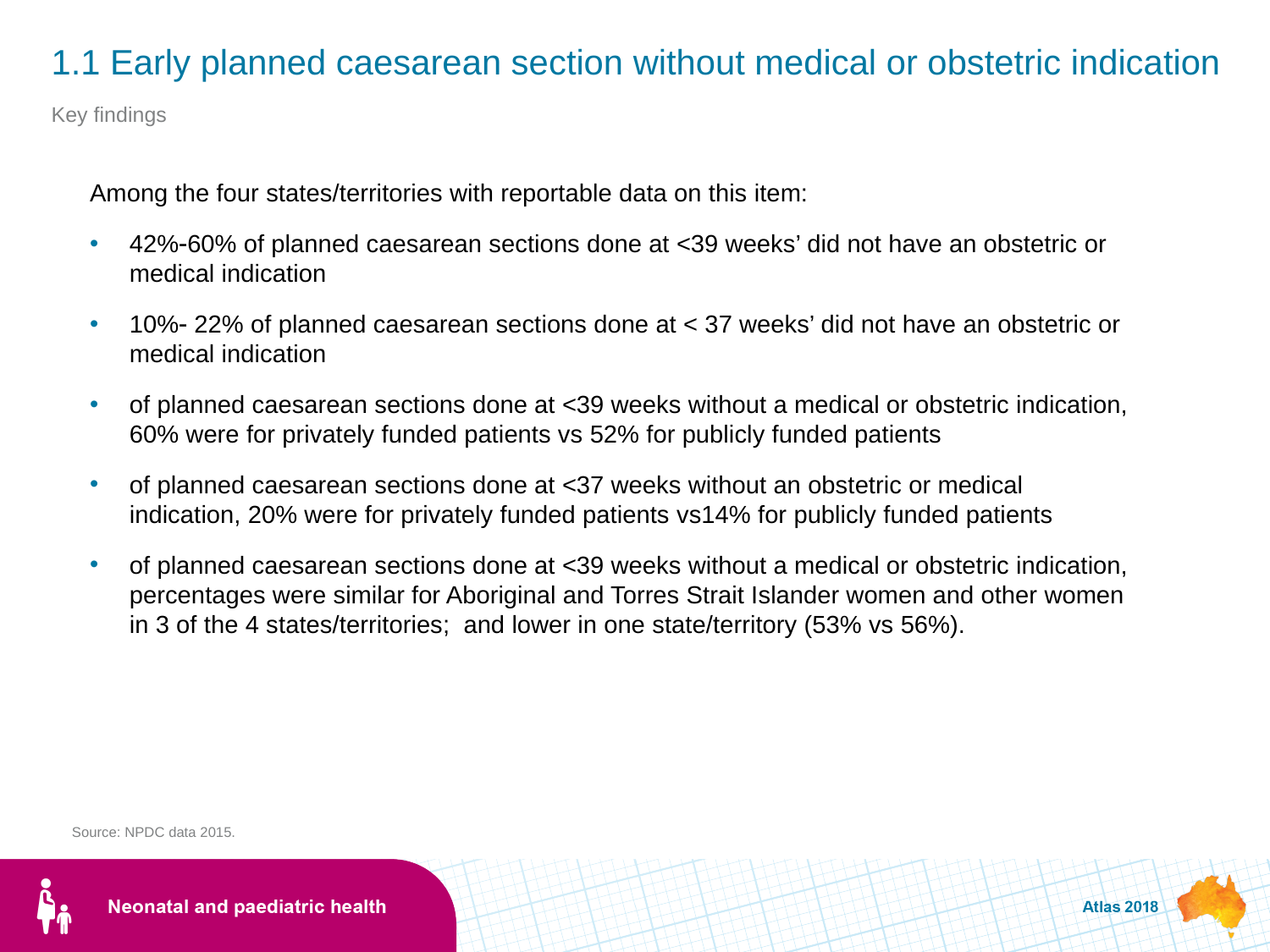

# 1.1 Early planned caesarean section without medical or obstetric indication
Key findings
Among the four states/territories with reportable data on this item:
42%−60% of planned caesarean sections done at <39 weeks’ did not have an obstetric or medical indication
10%− 22% of planned caesarean sections done at < 37 weeks’ did not have an obstetric or medical indication
of planned caesarean sections done at <39 weeks without a medical or obstetric indication, 60% were for privately funded patients vs 52% for publicly funded patients
of planned caesarean sections done at <37 weeks without an obstetric or medical indication, 20% were for privately funded patients vs14% for publicly funded patients
of planned caesarean sections done at <39 weeks without a medical or obstetric indication, percentages were similar for Aboriginal and Torres Strait Islander women and other women in 3 of the 4 states/territories;  and lower in one state/territory (53% vs 56%).

Source: NPDC data 2015.